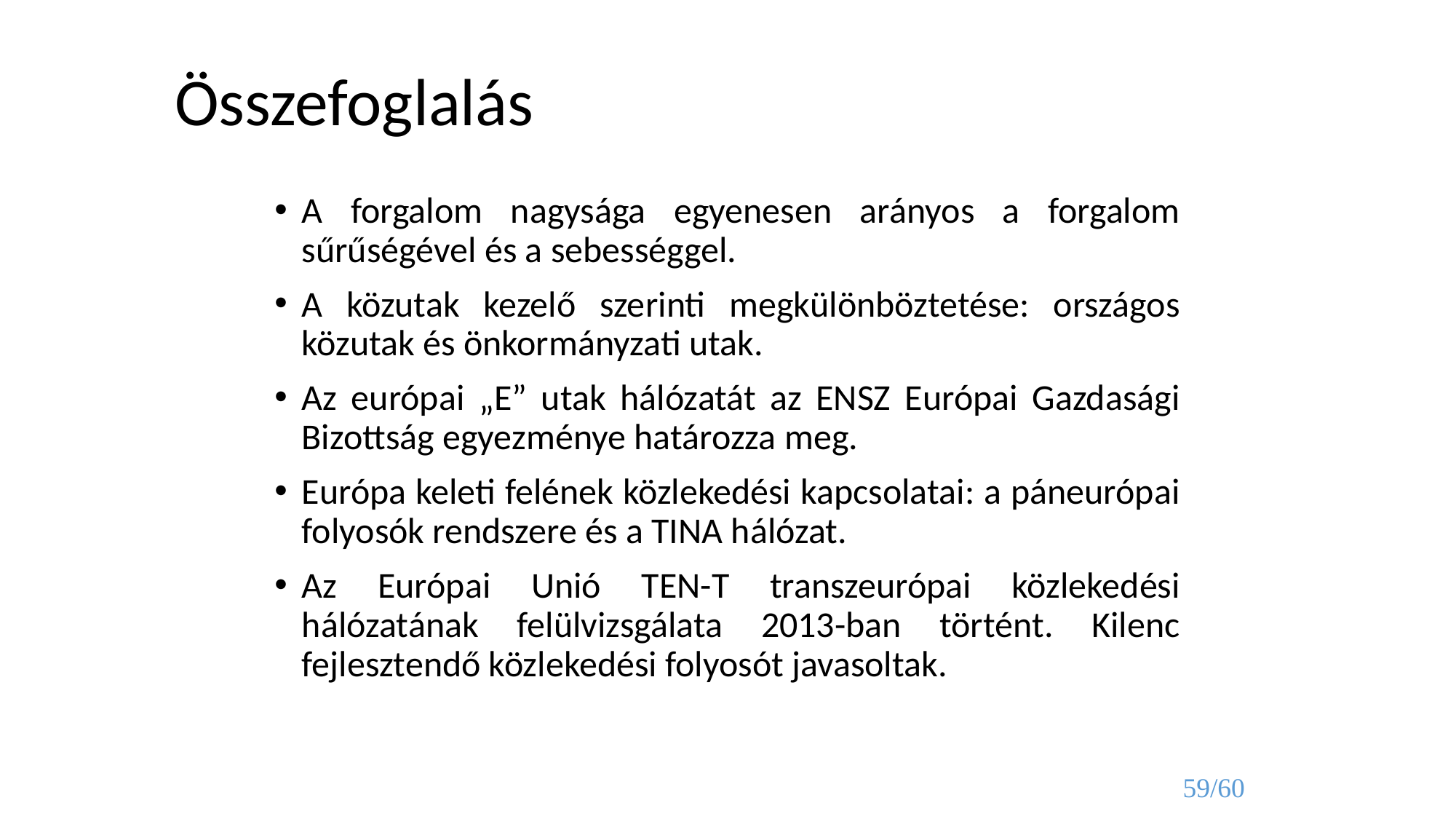

# Összefoglalás
A forgalom nagysága egyenesen arányos a forgalom sűrűségével és a sebességgel.
A közutak kezelő szerinti megkülönböztetése: országos közutak és önkormányzati utak.
Az európai „E” utak hálózatát az ENSZ Európai Gazdasági Bizottság egyezménye határozza meg.
Európa keleti felének közlekedési kapcsolatai: a páneurópai folyosók rendszere és a TINA hálózat.
Az Európai Unió TEN-T transzeurópai közlekedési hálózatának felülvizsgálata 2013-ban történt. Kilenc fejlesztendő közlekedési folyosót javasoltak.
59/60